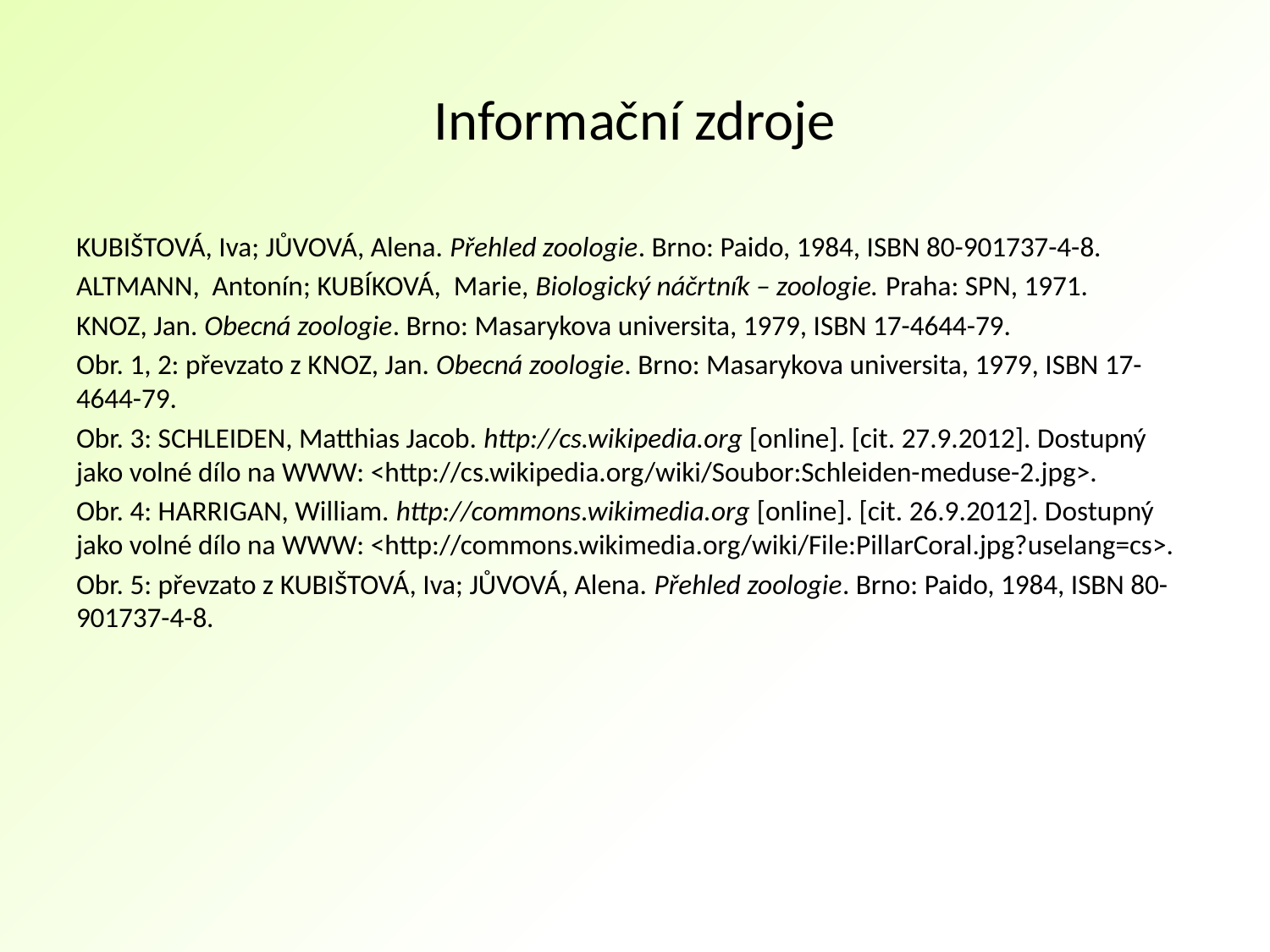

# Informační zdroje
KUBIŠTOVÁ, Iva; JŮVOVÁ, Alena. Přehled zoologie. Brno: Paido, 1984, ISBN 80-901737-4-8.
ALTMANN,  Antonín; KUBÍKOVÁ,  Marie, Biologický náčrtník – zoologie. Praha: SPN, 1971.
KNOZ, Jan. Obecná zoologie. Brno: Masarykova universita, 1979, ISBN 17-4644-79.
Obr. 1, 2: převzato z KNOZ, Jan. Obecná zoologie. Brno: Masarykova universita, 1979, ISBN 17-4644-79.
Obr. 3: SCHLEIDEN, Matthias Jacob. http://cs.wikipedia.org [online]. [cit. 27.9.2012]. Dostupný jako volné dílo na WWW: <http://cs.wikipedia.org/wiki/Soubor:Schleiden-meduse-2.jpg>.
Obr. 4: HARRIGAN, William. http://commons.wikimedia.org [online]. [cit. 26.9.2012]. Dostupný jako volné dílo na WWW: <http://commons.wikimedia.org/wiki/File:PillarCoral.jpg?uselang=cs>.
Obr. 5: převzato z KUBIŠTOVÁ, Iva; JŮVOVÁ, Alena. Přehled zoologie. Brno: Paido, 1984, ISBN 80-901737-4-8.